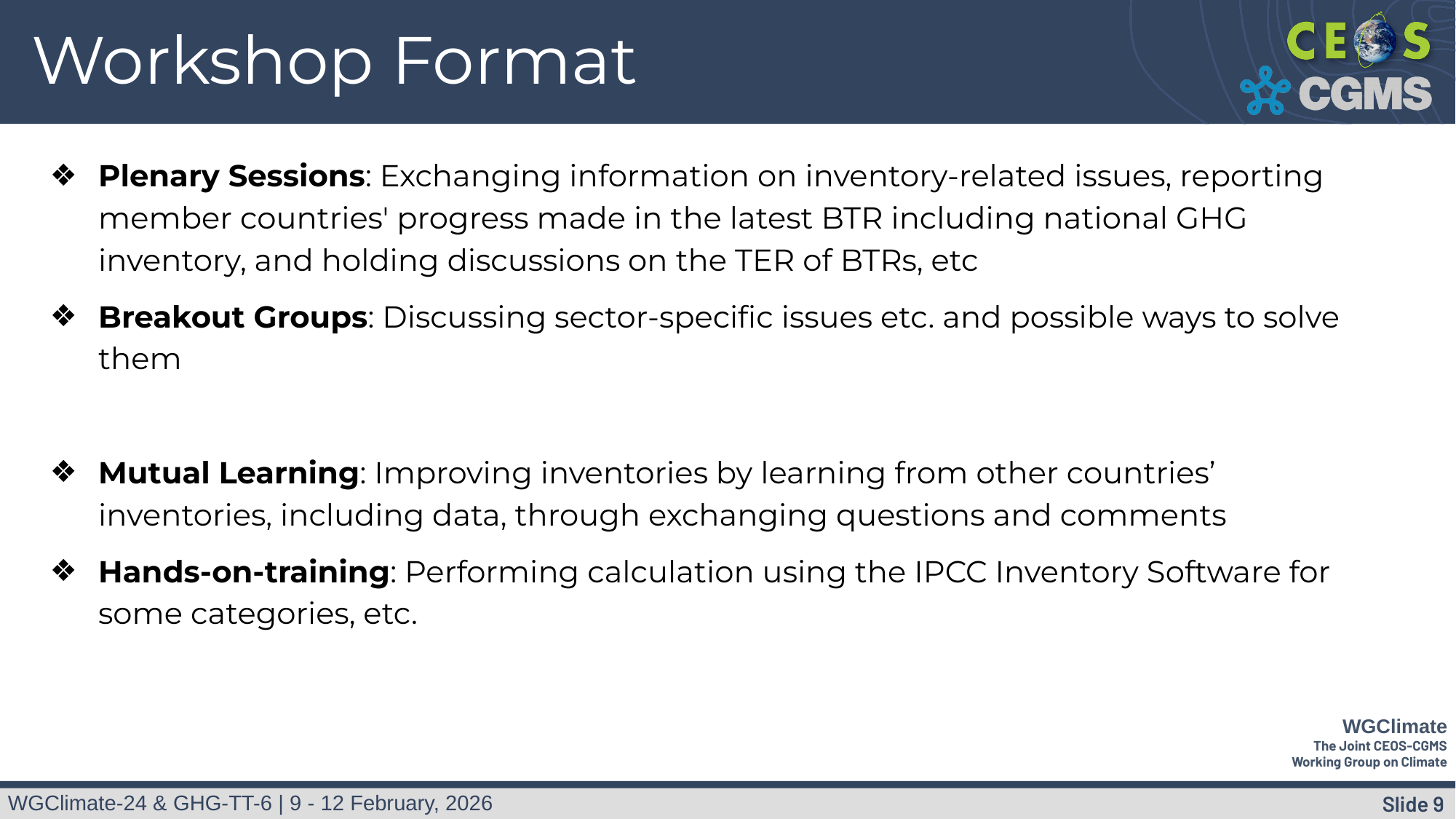

# Workshop Format
Plenary Sessions: Exchanging information on inventory-related issues, reporting member countries' progress made in the latest BTR including national GHG inventory, and holding discussions on the TER of BTRs, etc
Breakout Groups: Discussing sector-specific issues etc. and possible ways to solve them

Mutual Learning: Improving inventories by learning from other countries’ inventories, including data, through exchanging questions and comments
Hands-on-training: Performing calculation using the IPCC Inventory Software for some categories, etc.